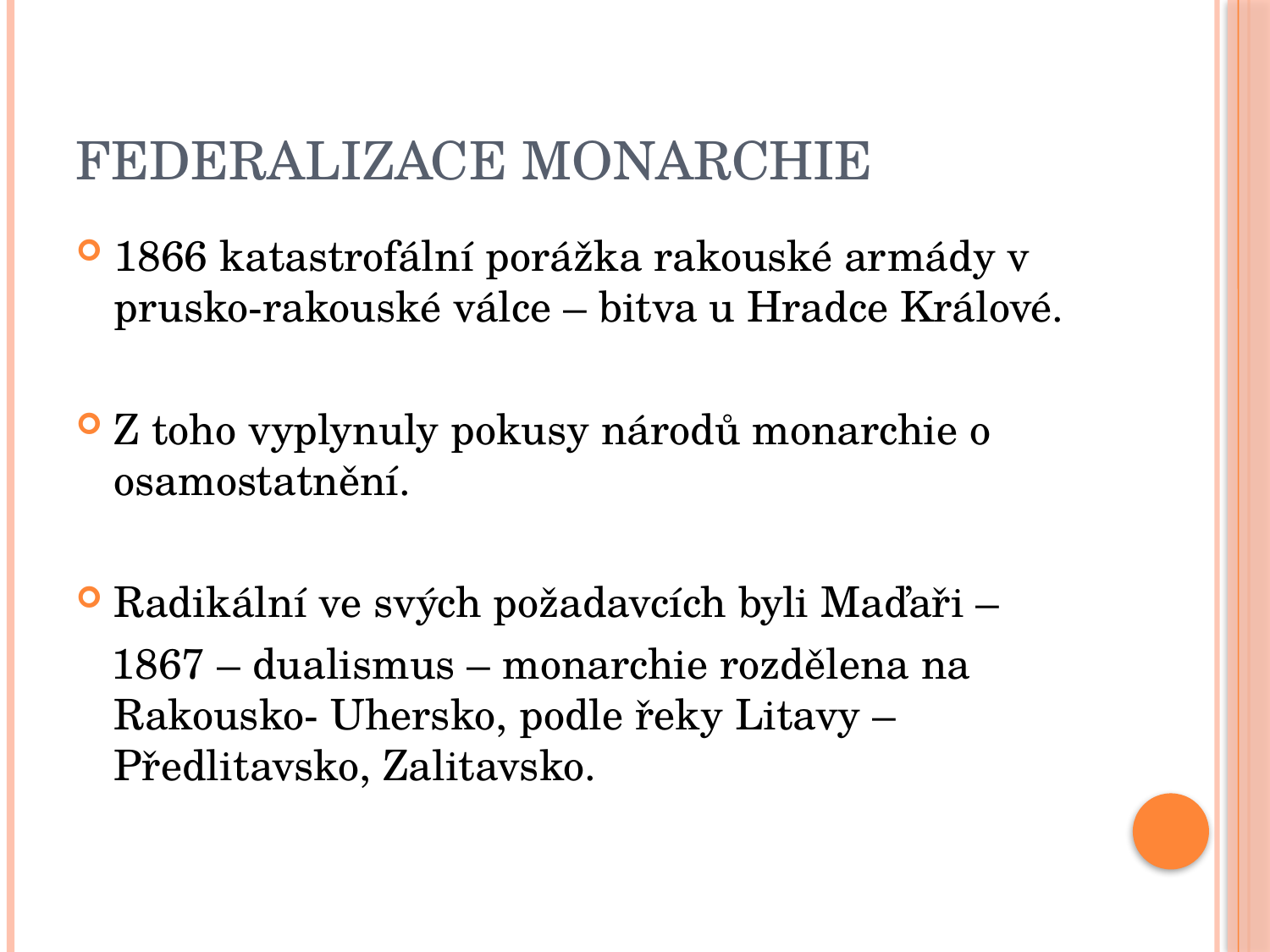

# Federalizace monarchie
1866 katastrofální porážka rakouské armády v prusko-rakouské válce – bitva u Hradce Králové.

Z toho vyplynuly pokusy národů monarchie o osamostatnění.

Radikální ve svých požadavcích byli Maďaři –
   1867 – dualismus – monarchie rozdělena na Rakousko- Uhersko, podle řeky Litavy – Předlitavsko, Zalitavsko.